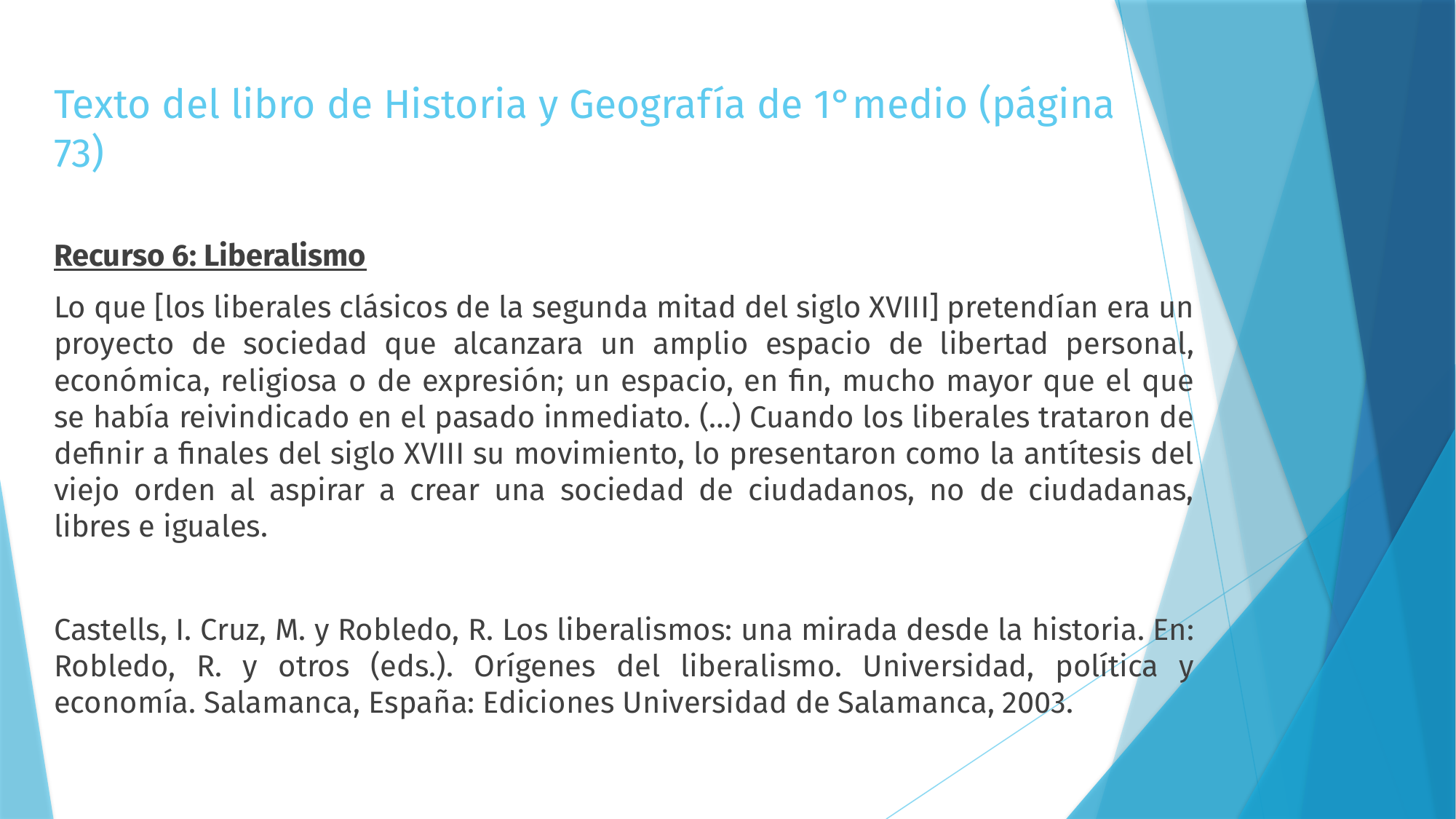

# Texto del libro de Historia y Geografía de 1°medio (página 73)
Recurso 6: Liberalismo
Lo que [los liberales clásicos de la segunda mitad del siglo XVIII] pretendían era un proyecto de sociedad que alcanzara un amplio espacio de libertad personal, económica, religiosa o de expresión; un espacio, en fin, mucho mayor que el que se había reivindicado en el pasado inmediato. (…) Cuando los liberales trataron de definir a finales del siglo XVIII su movimiento, lo presentaron como la antítesis del viejo orden al aspirar a crear una sociedad de ciudadanos, no de ciudadanas, libres e iguales.

Castells, I. Cruz, M. y Robledo, R. Los liberalismos: una mirada desde la historia. En: Robledo, R. y otros (eds.). Orígenes del liberalismo. Universidad, política y economía. Salamanca, España: Ediciones Universidad de Salamanca, 2003.